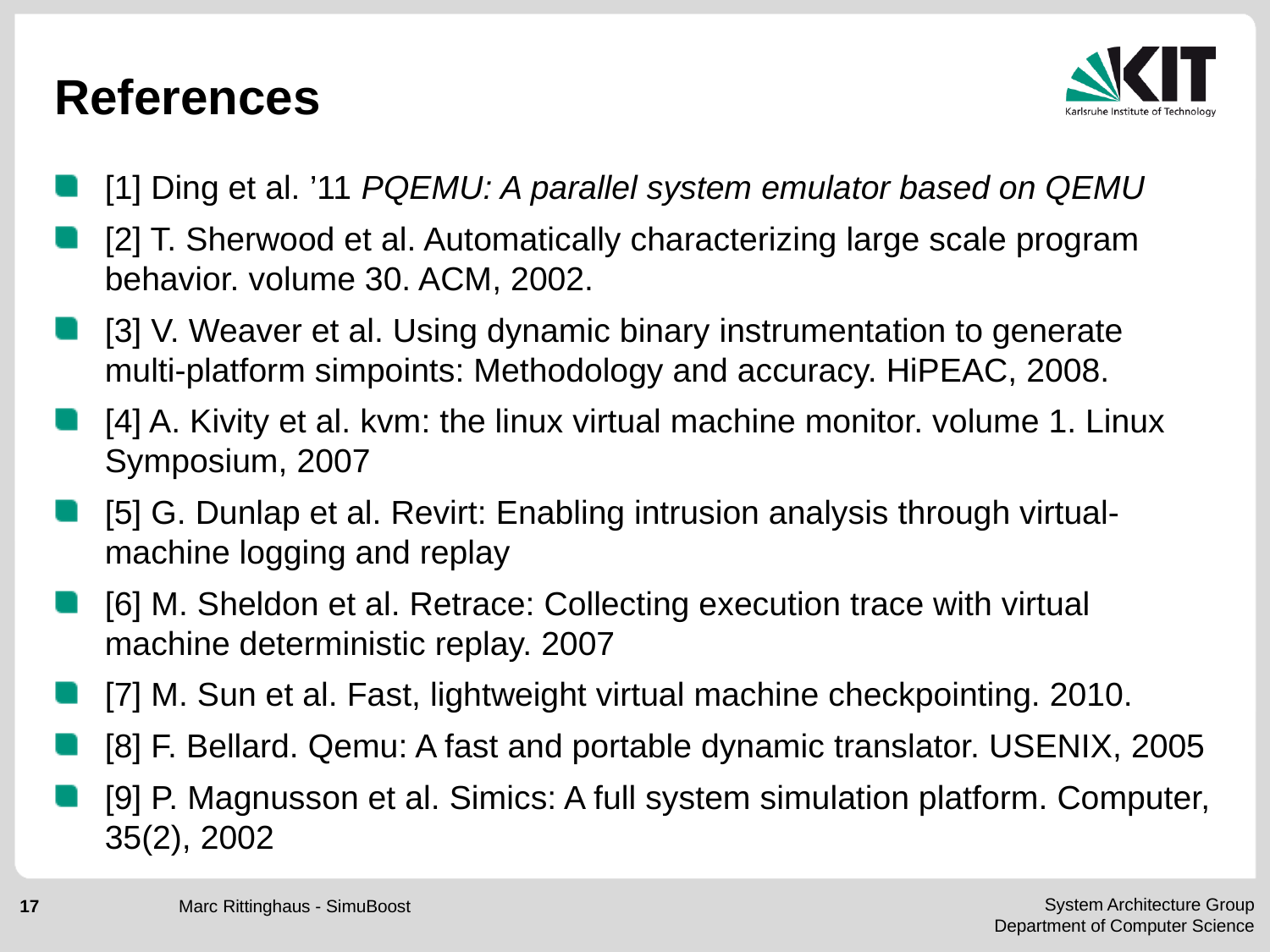

# References
[1] Ding et al. ’11 PQEMU: A parallel system emulator based on QEMU
[2] T. Sherwood et al. Automatically characterizing large scale program behavior. volume 30. ACM, 2002.
[3] V. Weaver et al. Using dynamic binary instrumentation to generate multi-platform simpoints: Methodology and accuracy. HiPEAC, 2008.
[4] A. Kivity et al. kvm: the linux virtual machine monitor. volume 1. Linux Symposium, 2007
[5] G. Dunlap et al. Revirt: Enabling intrusion analysis through virtual-machine logging and replay
[6] M. Sheldon et al. Retrace: Collecting execution trace with virtual machine deterministic replay. 2007
[7] M. Sun et al. Fast, lightweight virtual machine checkpointing. 2010.
[8] F. Bellard. Qemu: A fast and portable dynamic translator. USENIX, 2005
[9] P. Magnusson et al. Simics: A full system simulation platform. Computer, 35(2), 2002

Marc Rittinghaus - SimuBoost